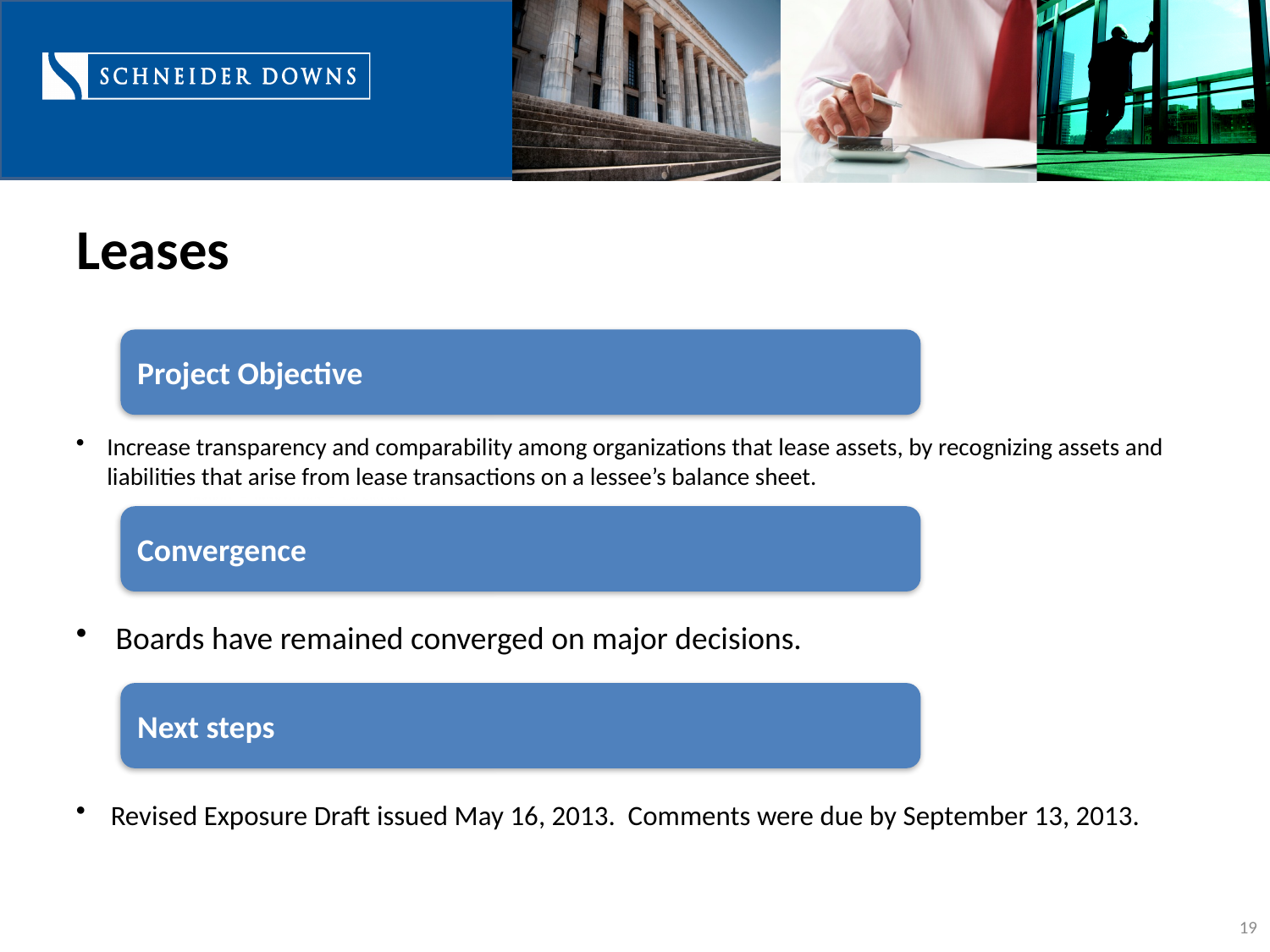

# Leases
Project Objective
Increase transparency and comparability among organizations that lease assets, by recognizing assets and liabilities that arise from lease transactions on a lessee’s balance sheet.
Convergence
Boards have remained converged on major decisions.
Next steps
Revised Exposure Draft issued May 16, 2013.  Comments were due by September 13, 2013.
19